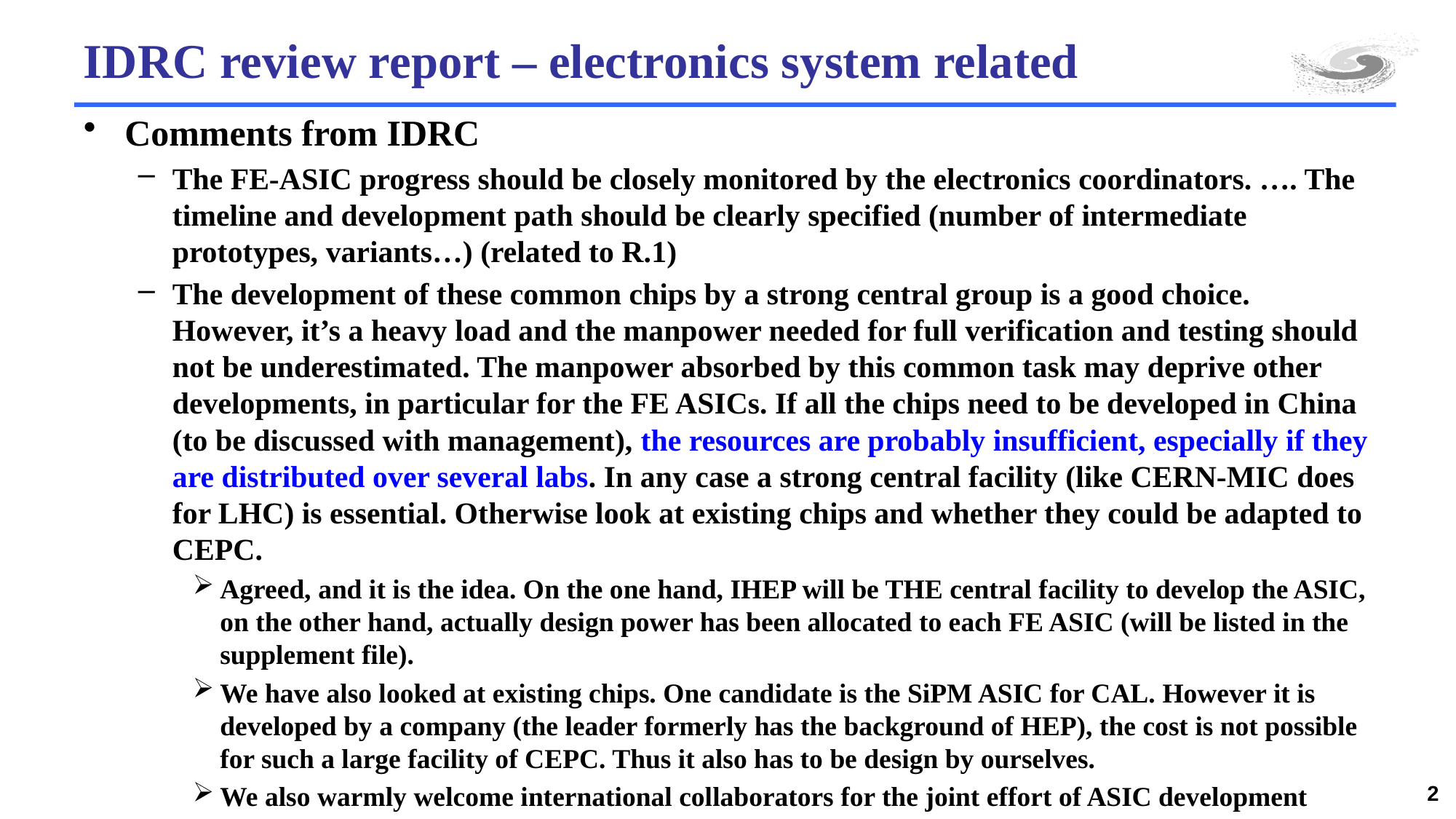

# IDRC review report – electronics system related
Comments from IDRC
The FE-ASIC progress should be closely monitored by the electronics coordinators. …. The timeline and development path should be clearly specified (number of intermediate prototypes, variants…) (related to R.1)
The development of these common chips by a strong central group is a good choice. However, it’s a heavy load and the manpower needed for full verification and testing should not be underestimated. The manpower absorbed by this common task may deprive other developments, in particular for the FE ASICs. If all the chips need to be developed in China (to be discussed with management), the resources are probably insufficient, especially if they are distributed over several labs. In any case a strong central facility (like CERN-MIC does for LHC) is essential. Otherwise look at existing chips and whether they could be adapted to CEPC.
Agreed, and it is the idea. On the one hand, IHEP will be THE central facility to develop the ASIC, on the other hand, actually design power has been allocated to each FE ASIC (will be listed in the supplement file).
We have also looked at existing chips. One candidate is the SiPM ASIC for CAL. However it is developed by a company (the leader formerly has the background of HEP), the cost is not possible for such a large facility of CEPC. Thus it also has to be design by ourselves.
We also warmly welcome international collaborators for the joint effort of ASIC development
2